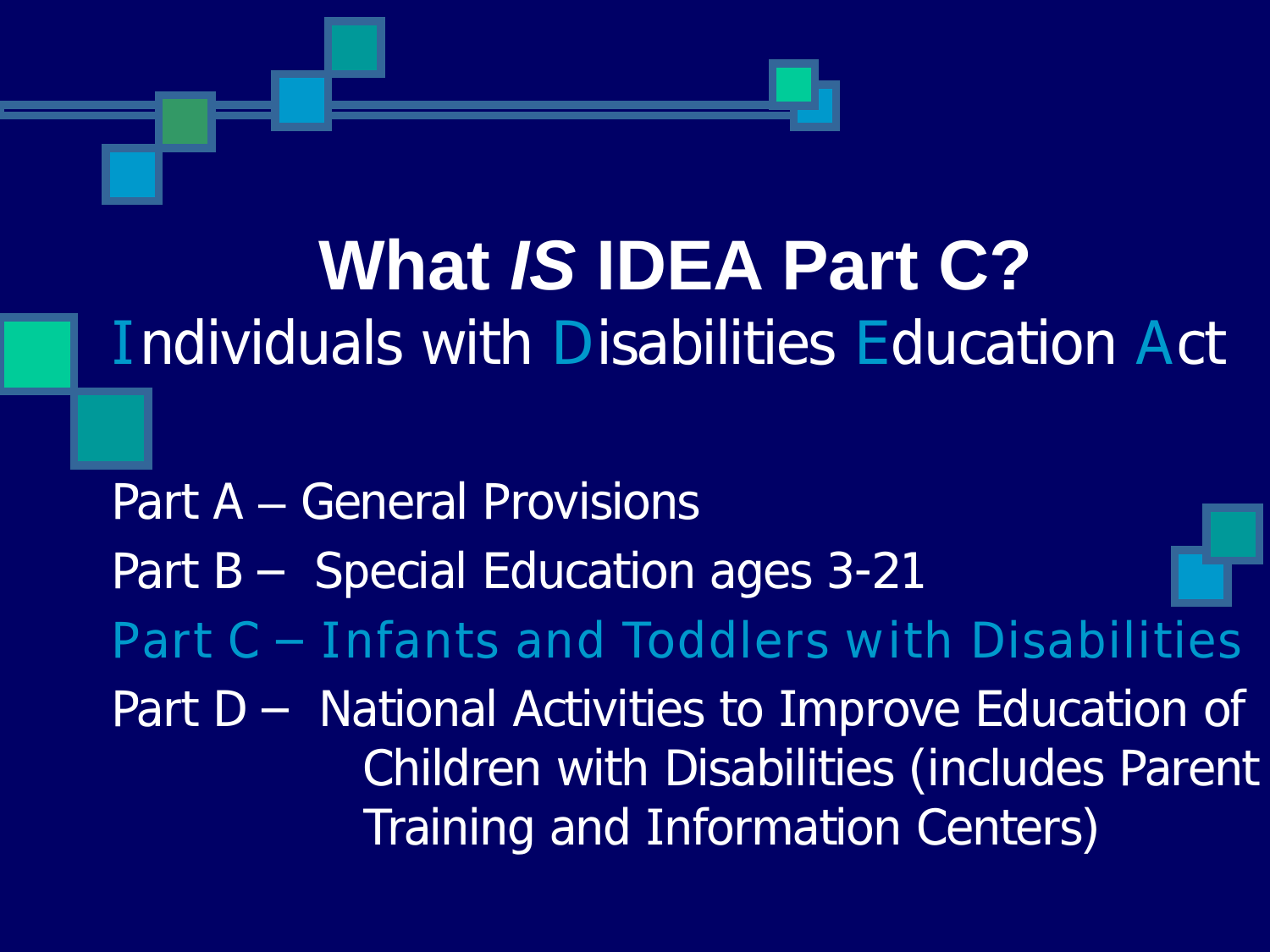

What IS IDEA Part C?
Individuals with Disabilities Education Act

Part A – General Provisions
Part B –  Special Education ages 3-21
Part C – Infants and Toddlers with Disabilities
Part D –  National Activities to Improve Education of    	     Children with Disabilities (includes Parent 		     Training and Information Centers)